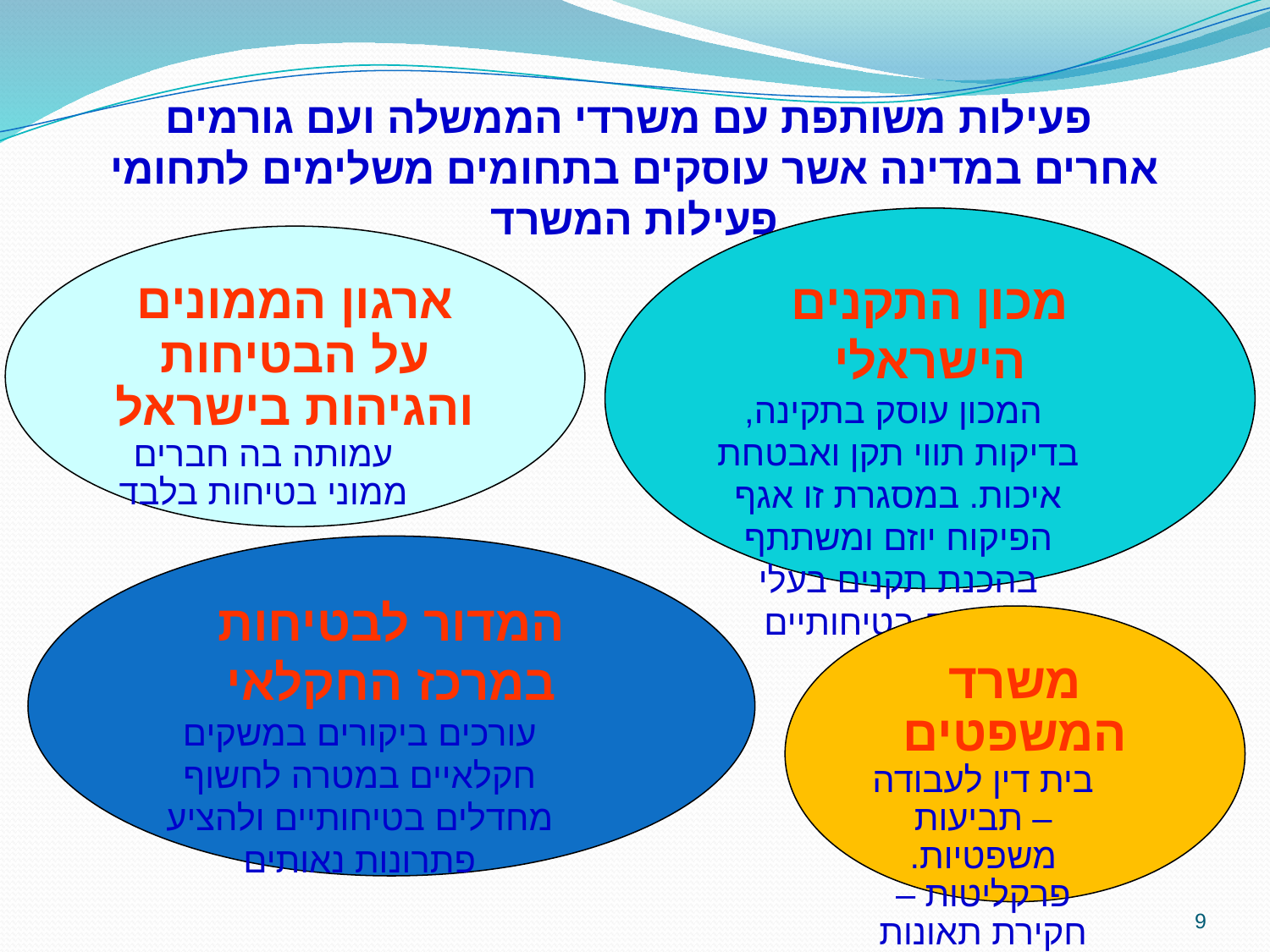

# פעילות משותפת עם משרדי הממשלה ועם גורמים  אחרים במדינה אשר עוסקים בתחומים משלימים לתחומי פעילות המשרד
מכון התקנים הישראלי
 המכון עוסק בתקינה, בדיקות תווי תקן ואבטחת איכות. במסגרת זו אגף הפיקוח יוזם ומשתתף בהכנת תקנים בעלי היבטים בטיחותיים
ארגון הממונים על הבטיחות והגיהות בישראל
עמותה בה חברים ממוני בטיחות בלבד
המדור לבטיחות במרכז החקלאי
עורכים ביקורים במשקים חקלאיים במטרה לחשוף מחדלים בטיחותיים ולהציע פתרונות נאותים

משרד המשפטים
בית דין לעבודה – תביעות משפטיות.
פרקליטות – חקירת תאונות עבודה
9